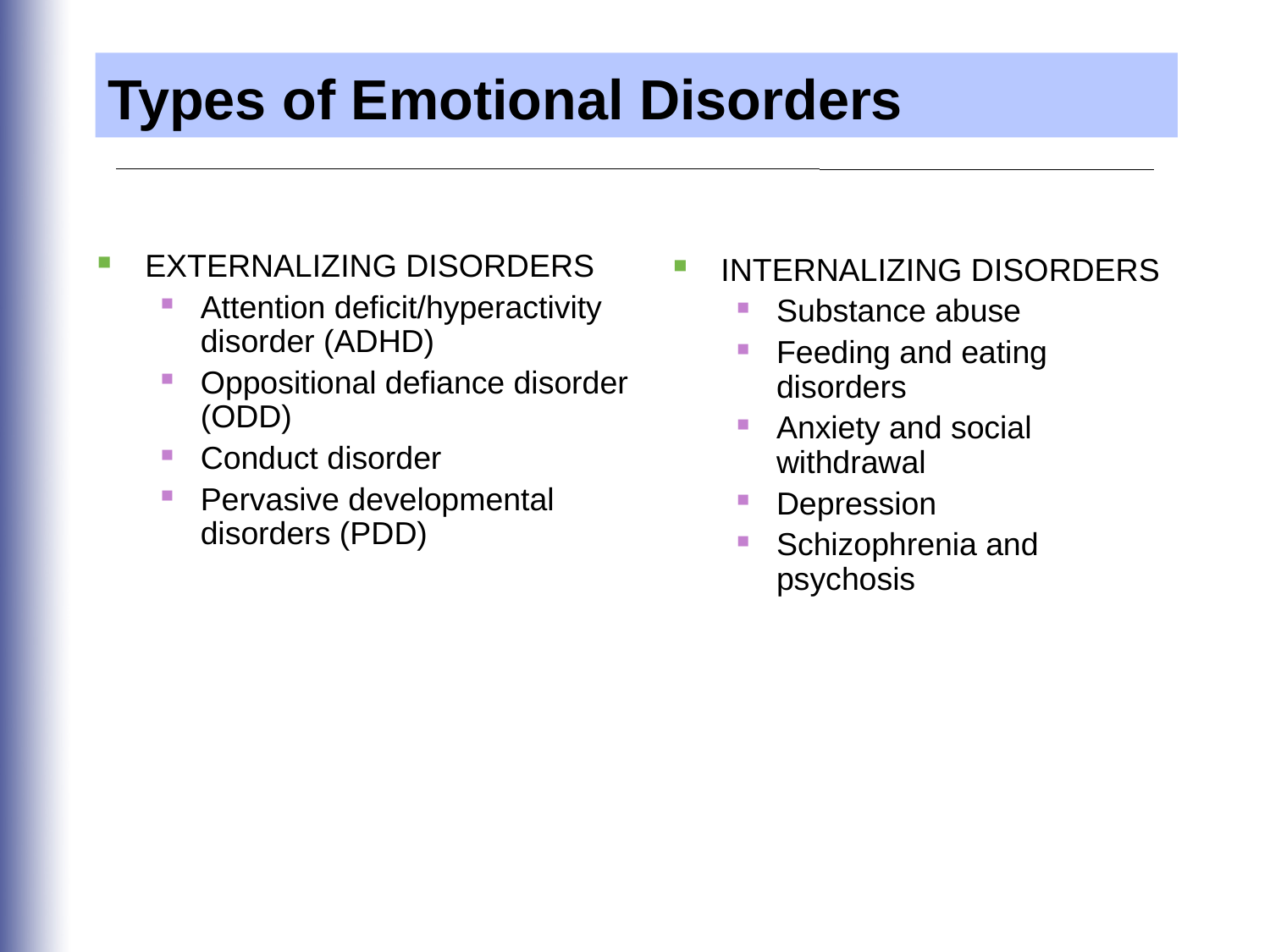

Types of Emotional Disorders

EXTERNALIZING DISORDERS
Attention deficit/hyperactivity disorder (ADHD)
Oppositional defiance disorder (ODD)
Conduct disorder
Pervasive developmental disorders (PDD)
INTERNALIZING DISORDERS
Substance abuse
Feeding and eating disorders
Anxiety and social withdrawal
Depression
Schizophrenia and psychosis
40